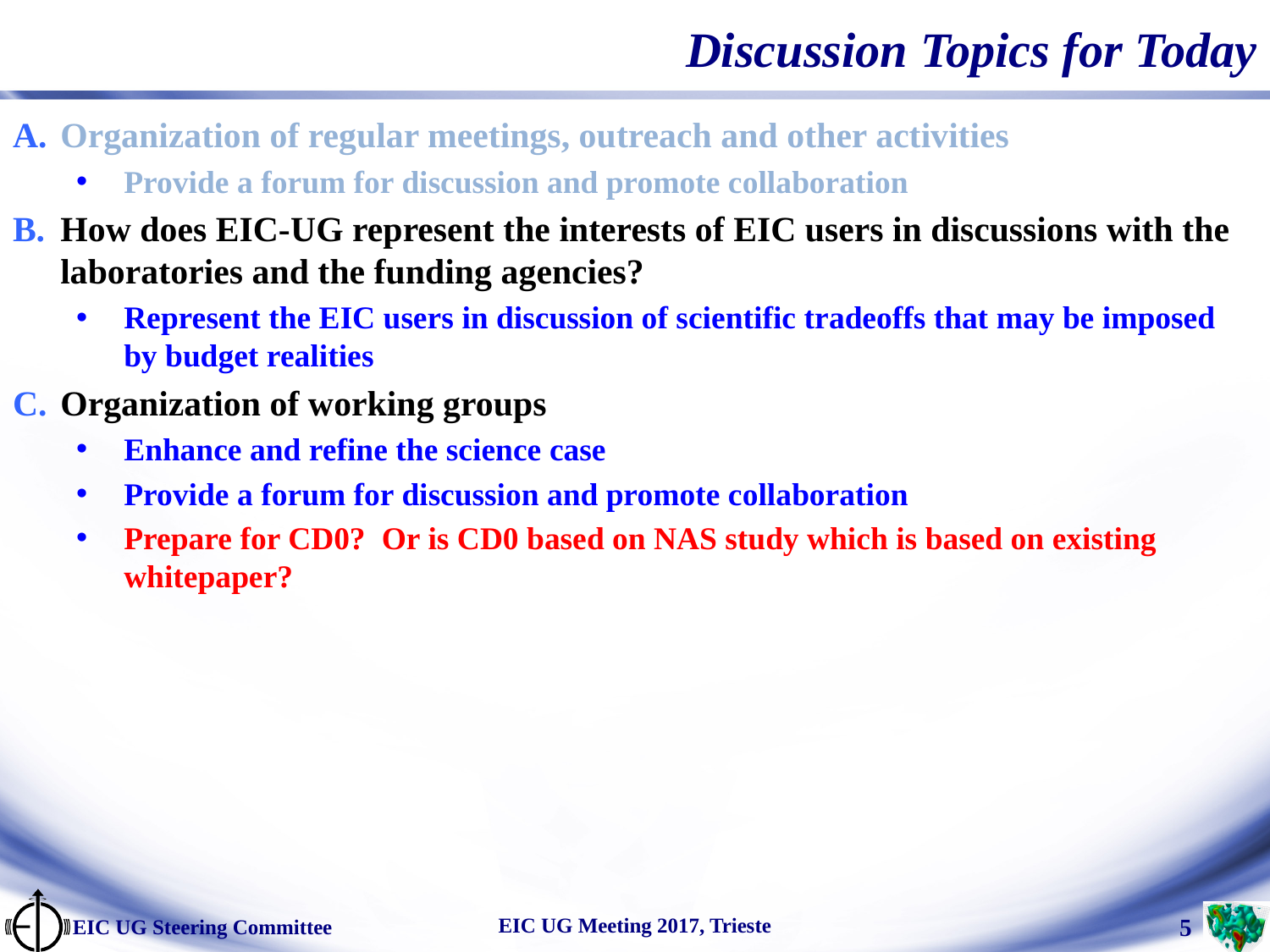

# Discussion Topics for Today
Organization of regular meetings, outreach and other activities
Provide a forum for discussion and promote collaboration
How does EIC-UG represent the interests of EIC users in discussions with the laboratories and the funding agencies?
Represent the EIC users in discussion of scientific tradeoffs that may be imposed by budget realities
Organization of working groups
Enhance and refine the science case
Provide a forum for discussion and promote collaboration
Prepare for CD0?  Or is CD0 based on NAS study which is based on existing whitepaper?
EIC UG Meeting 2017, Trieste
EIC UG Steering Committee
                  5